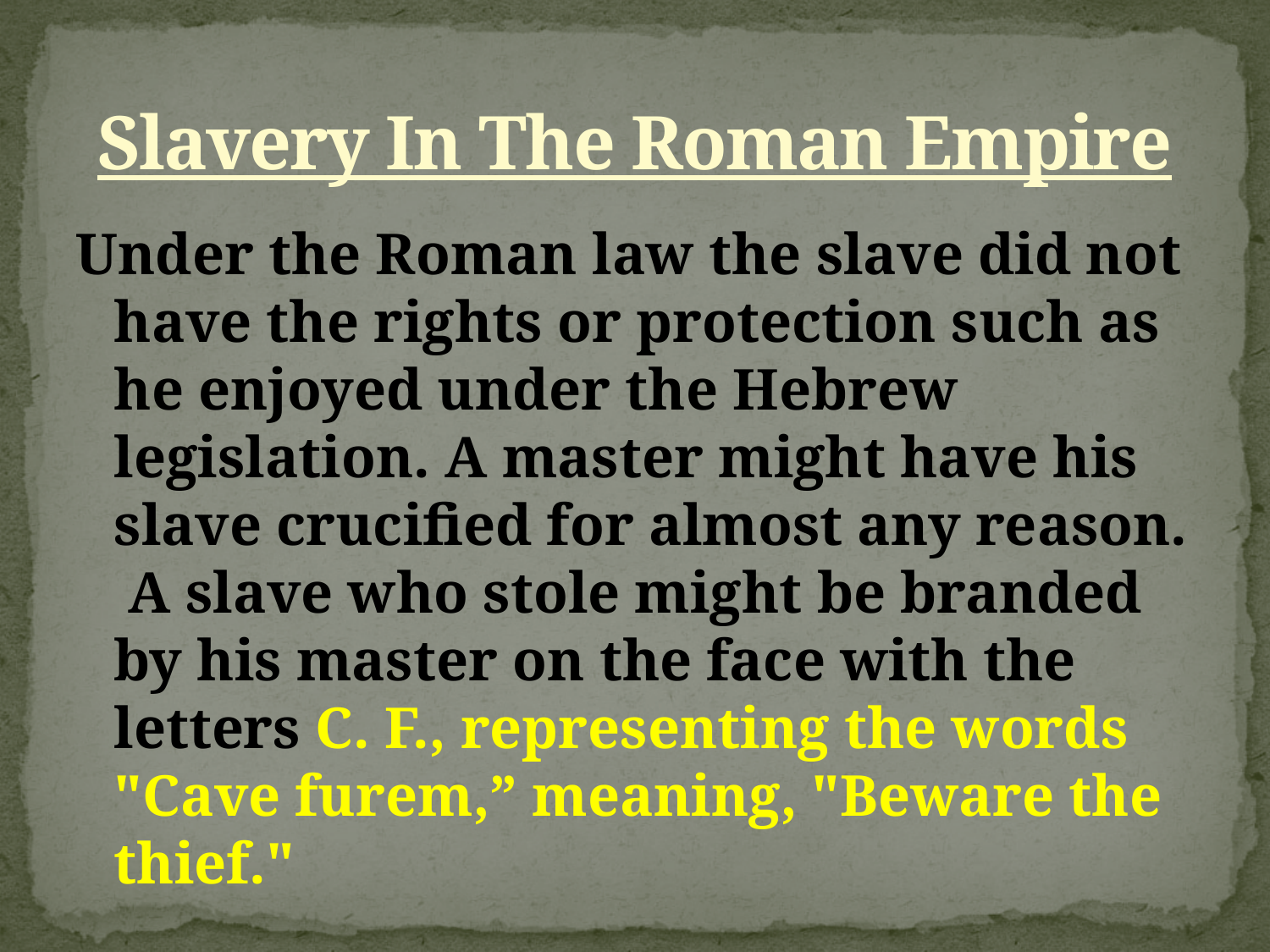

# Slavery In The Roman Empire
Under the Roman law the slave did not have the rights or protection such as he enjoyed under the Hebrew legislation. A master might have his slave crucified for almost any reason.  A slave who stole might be branded by his master on the face with the letters C. F., representing the words "Cave furem,” meaning, "Beware the thief."